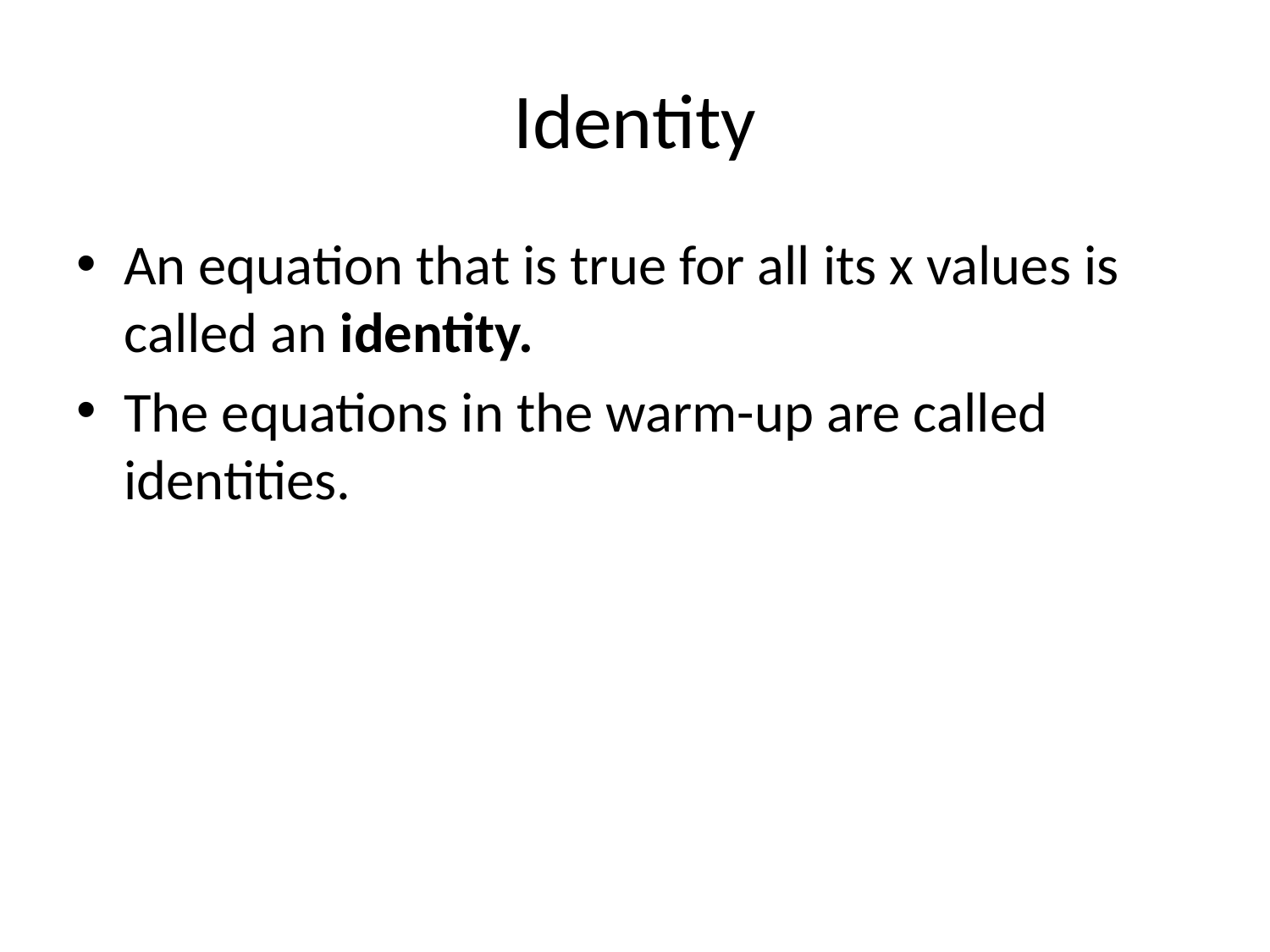

# Identity
An equation that is true for all its x values is called an identity.
The equations in the warm-up are called identities.